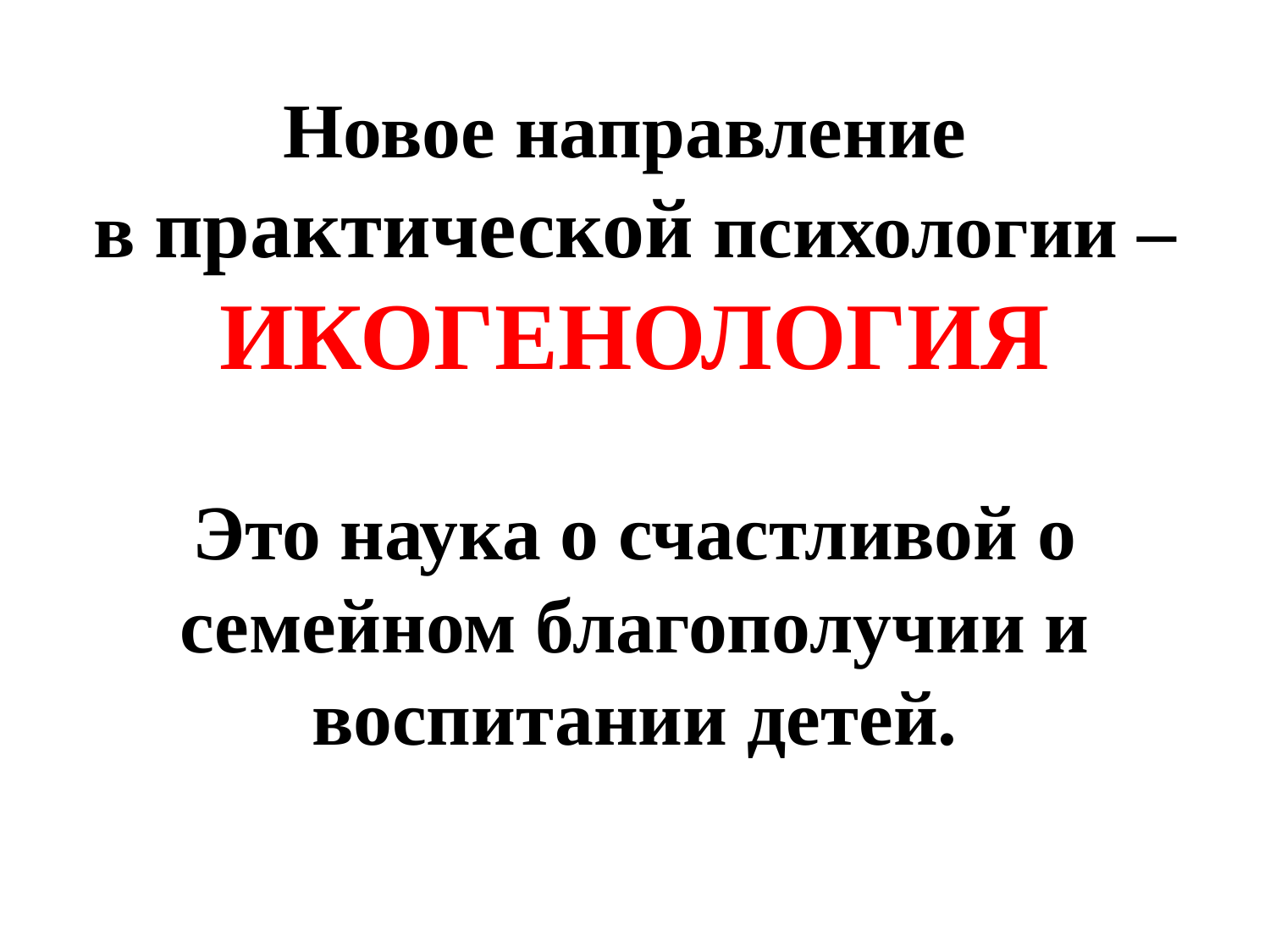

# Новое направление в практической психологии – ИКОГЕНОЛОГИЯ Это наука о счастливой о семейном благополучии и воспитании детей.